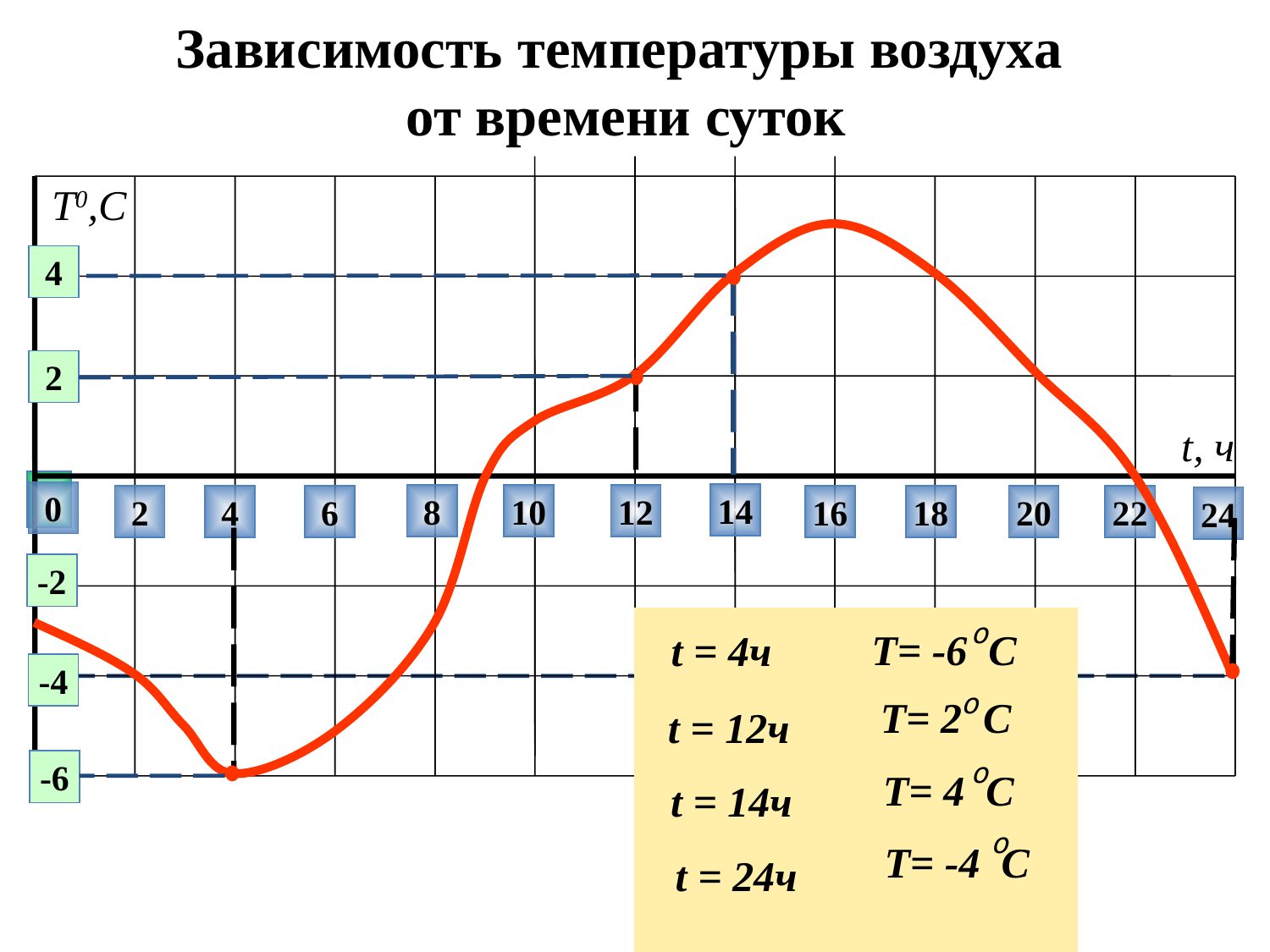

# Зависимость температуры воздуха от времени суток

Т0,С

4

2

t, ч

0
14
8
10
12
18
20
2
4
6
16
22
24

-2

о
Т= -6  С
t = 4ч
о
 Т= 2  С
t = 12ч
о
 Т= 4  С
t = 14ч
о
Т= -4  С
t = 24ч
-4

-6